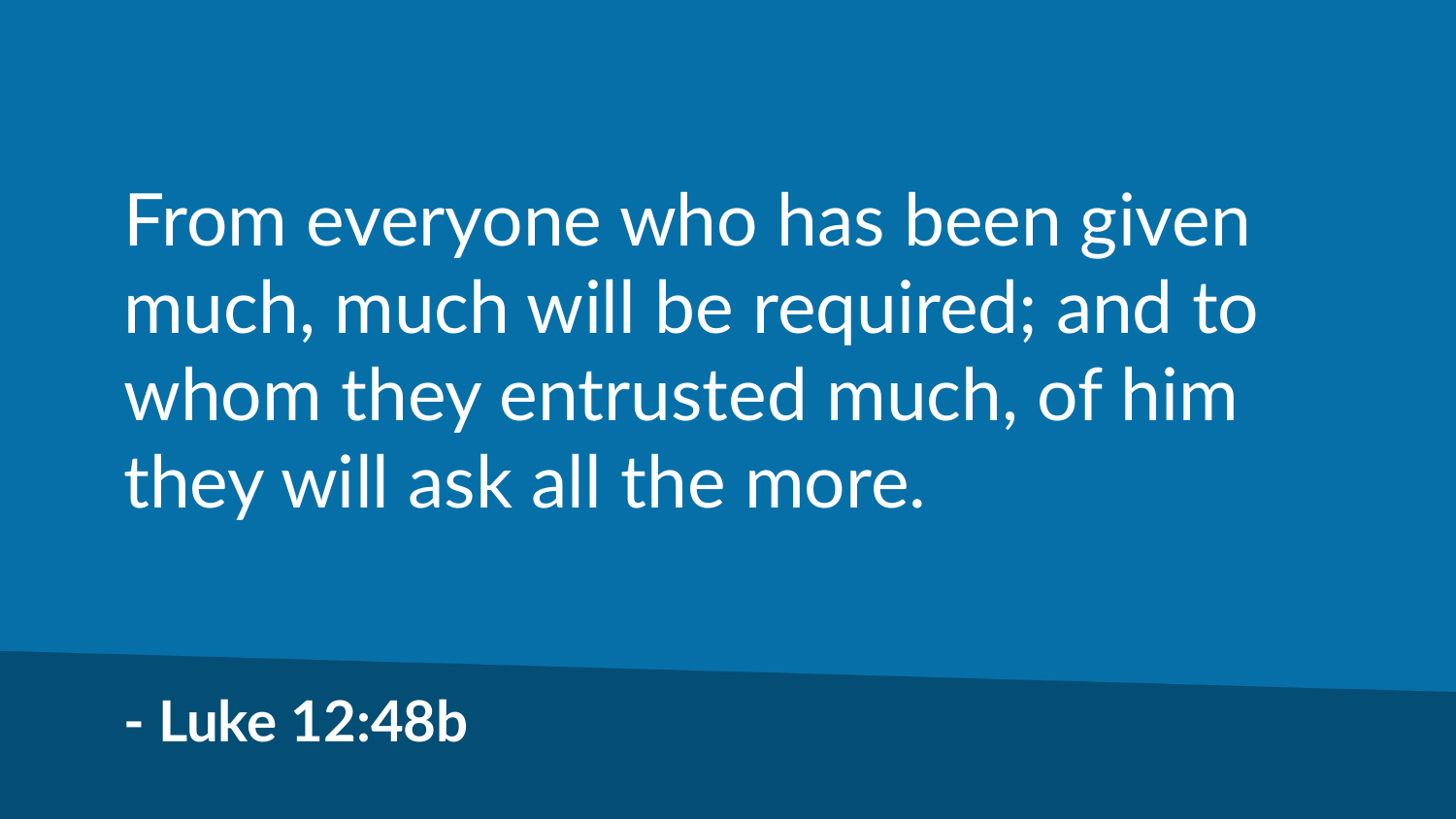

From everyone who has been given much, much will be required; and to whom they entrusted much, of him they will ask all the more.
- Luke 12:48b